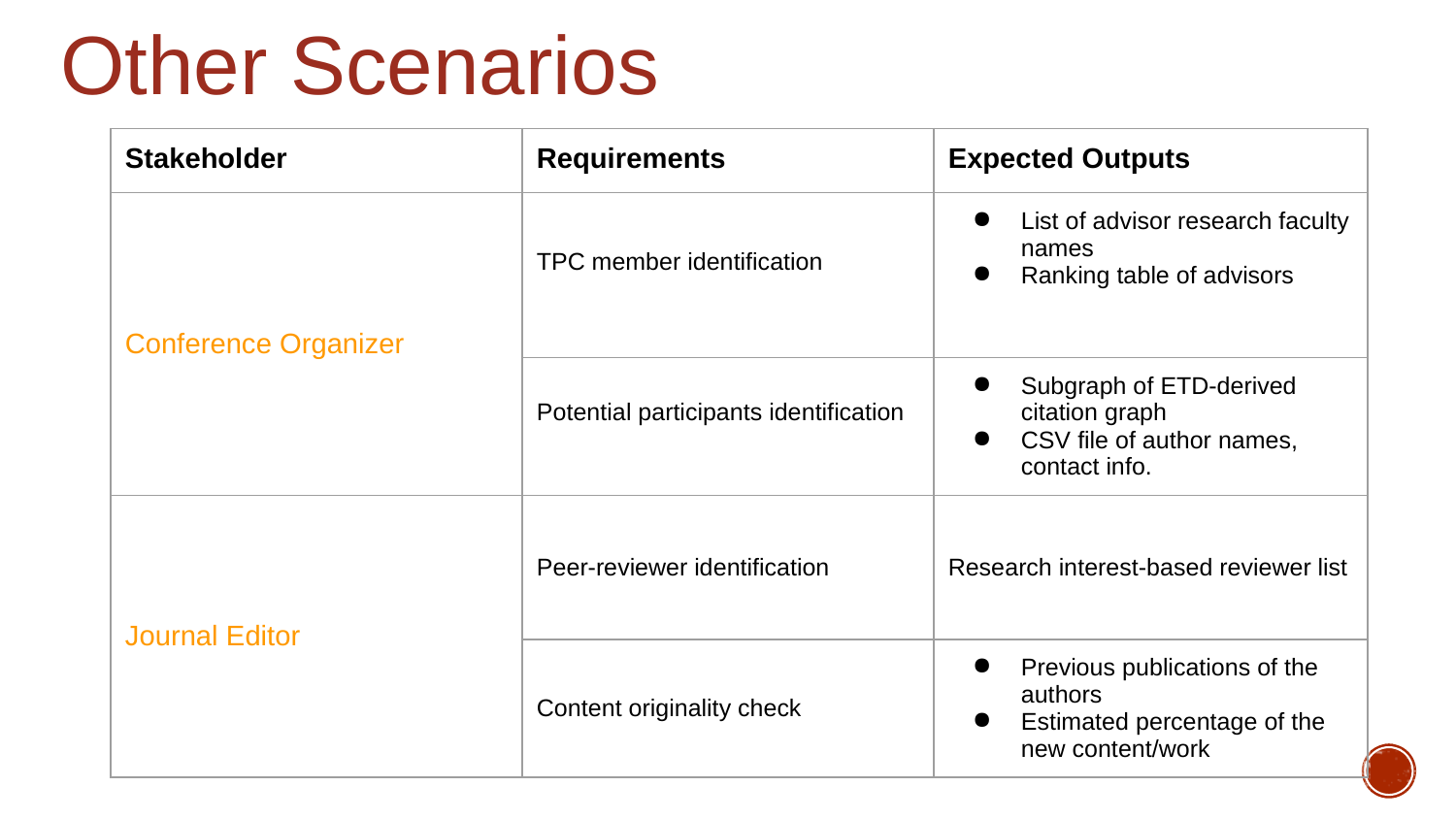

# Other Scenarios
| Stakeholder | Requirements | Expected Outputs |
| --- | --- | --- |
| Conference Organizer | TPC member identification | List of advisor research faculty names Ranking table of advisors |
|  | Potential participants identification | Subgraph of ETD-derived citation graph CSV file of author names, contact info. |
| Journal Editor | Peer-reviewer identification | Research interest-based reviewer list |
|  | Content originality check | Previous publications of the authors Estimated percentage of the new content/work |